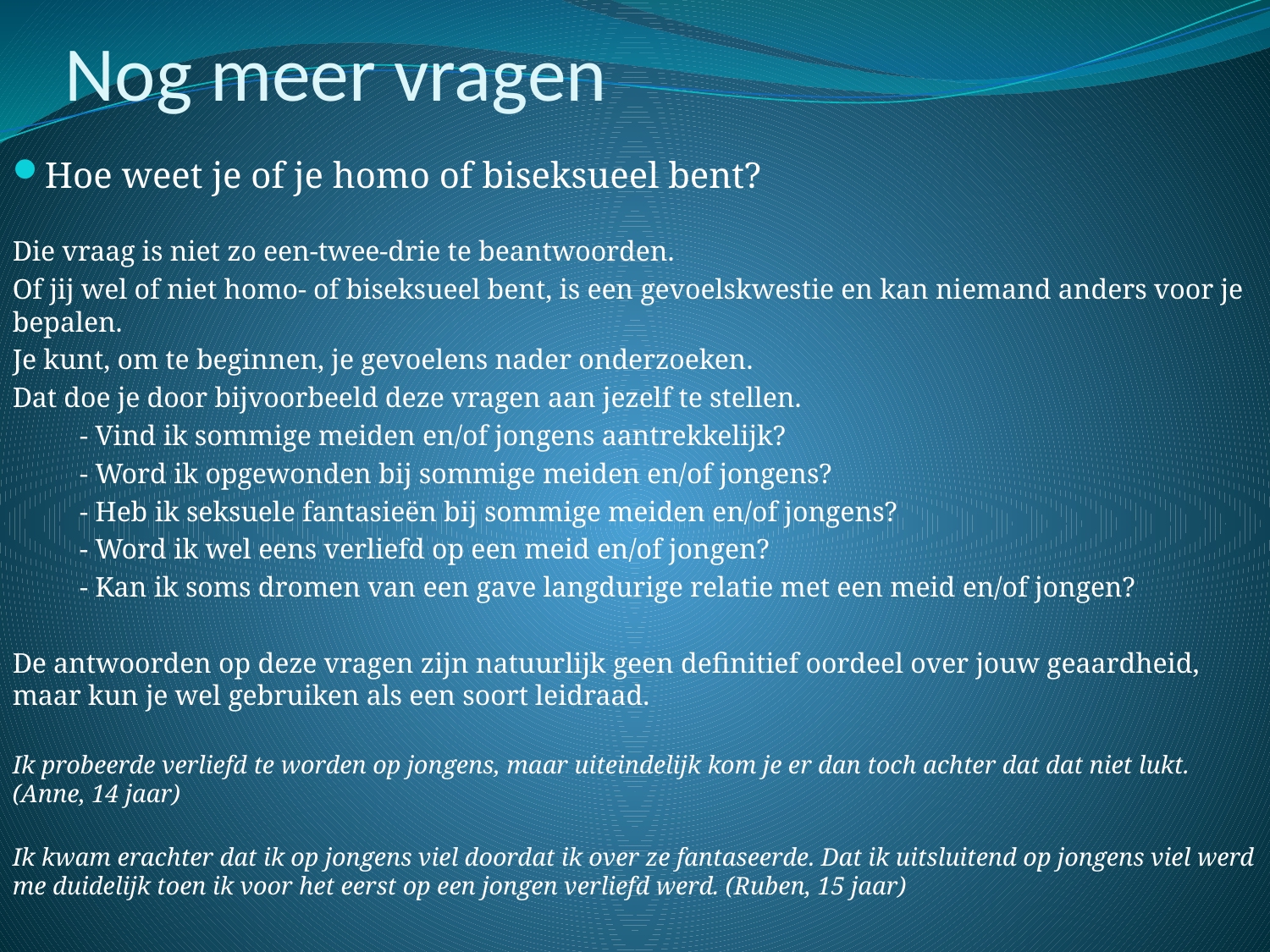

# Nog meer vragen
Hoe weet je of je homo of biseksueel bent?

Die vraag is niet zo een-twee-drie te beantwoorden.
Of jij wel of niet homo- of biseksueel bent, is een gevoelskwestie en kan niemand anders voor je bepalen.
Je kunt, om te beginnen, je gevoelens nader onderzoeken.
Dat doe je door bijvoorbeeld deze vragen aan jezelf te stellen.
	- Vind ik sommige meiden en/of jongens aantrekkelijk?
	- Word ik opgewonden bij sommige meiden en/of jongens?
	- Heb ik seksuele fantasieën bij sommige meiden en/of jongens?
	- Word ik wel eens verliefd op een meid en/of jongen?
	- Kan ik soms dromen van een gave langdurige relatie met een meid en/of jongen?

De antwoorden op deze vragen zijn natuurlijk geen definitief oordeel over jouw geaardheid, maar kun je wel gebruiken als een soort leidraad.

Ik probeerde verliefd te worden op jongens, maar uiteindelijk kom je er dan toch achter dat dat niet lukt. (Anne, 14 jaar)
Ik kwam erachter dat ik op jongens viel doordat ik over ze fantaseerde. Dat ik uitsluitend op jongens viel werd me duidelijk toen ik voor het eerst op een jongen verliefd werd. (Ruben, 15 jaar)